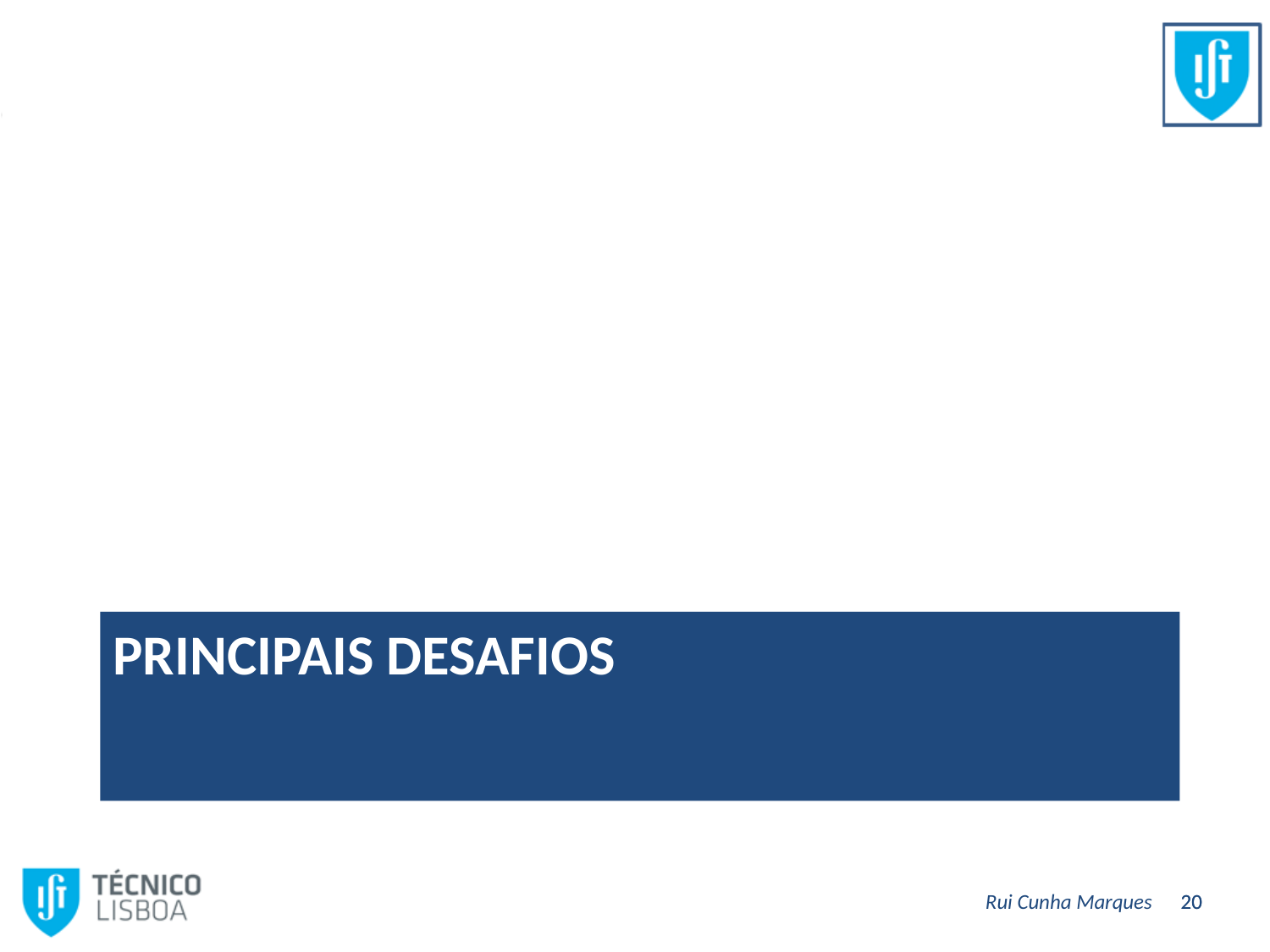

# PRINCIPAIS desafios
Rui Cunha Marques
20
20